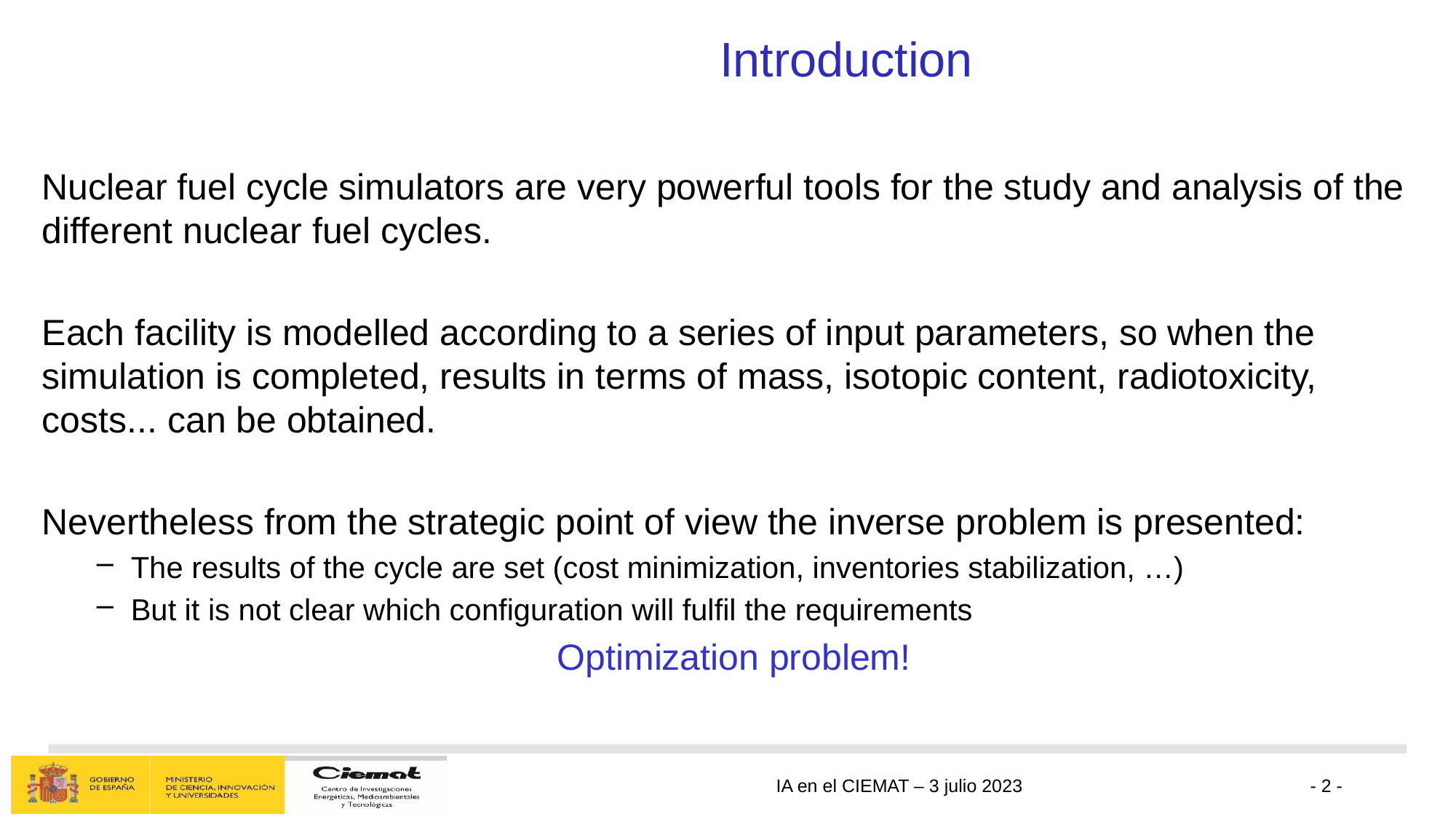

# Introduction
Nuclear fuel cycle simulators are very powerful tools for the study and analysis of the different nuclear fuel cycles.

Each facility is modelled according to a series of input parameters, so when the simulation is completed, results in terms of mass, isotopic content, radiotoxicity, costs... can be obtained.

Nevertheless from the strategic point of view the inverse problem is presented:
The results of the cycle are set (cost minimization, inventories stabilization, …)
But it is not clear which configuration will fulfil the requirements
Optimization problem!